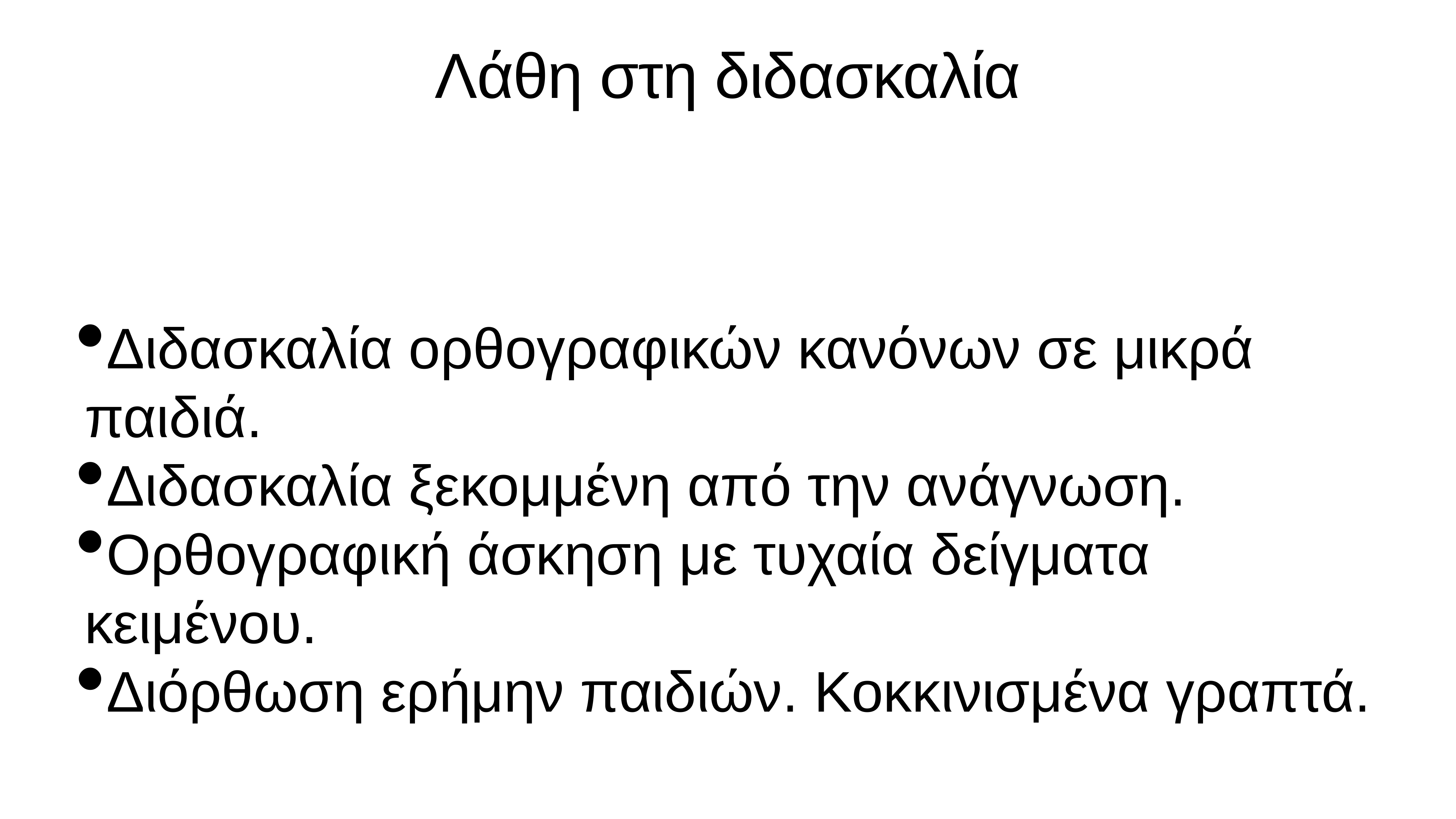

# Λάθη στη διδασκαλία

Διδασκαλία ορθογραφικών κανόνων σε μικρά παιδιά.
Διδασκαλία ξεκομμένη από την ανάγνωση.
Ορθογραφική άσκηση με τυχαία δείγματα κειμένου.
Διόρθωση ερήμην παιδιών. Κοκκινισμένα γραπτά.